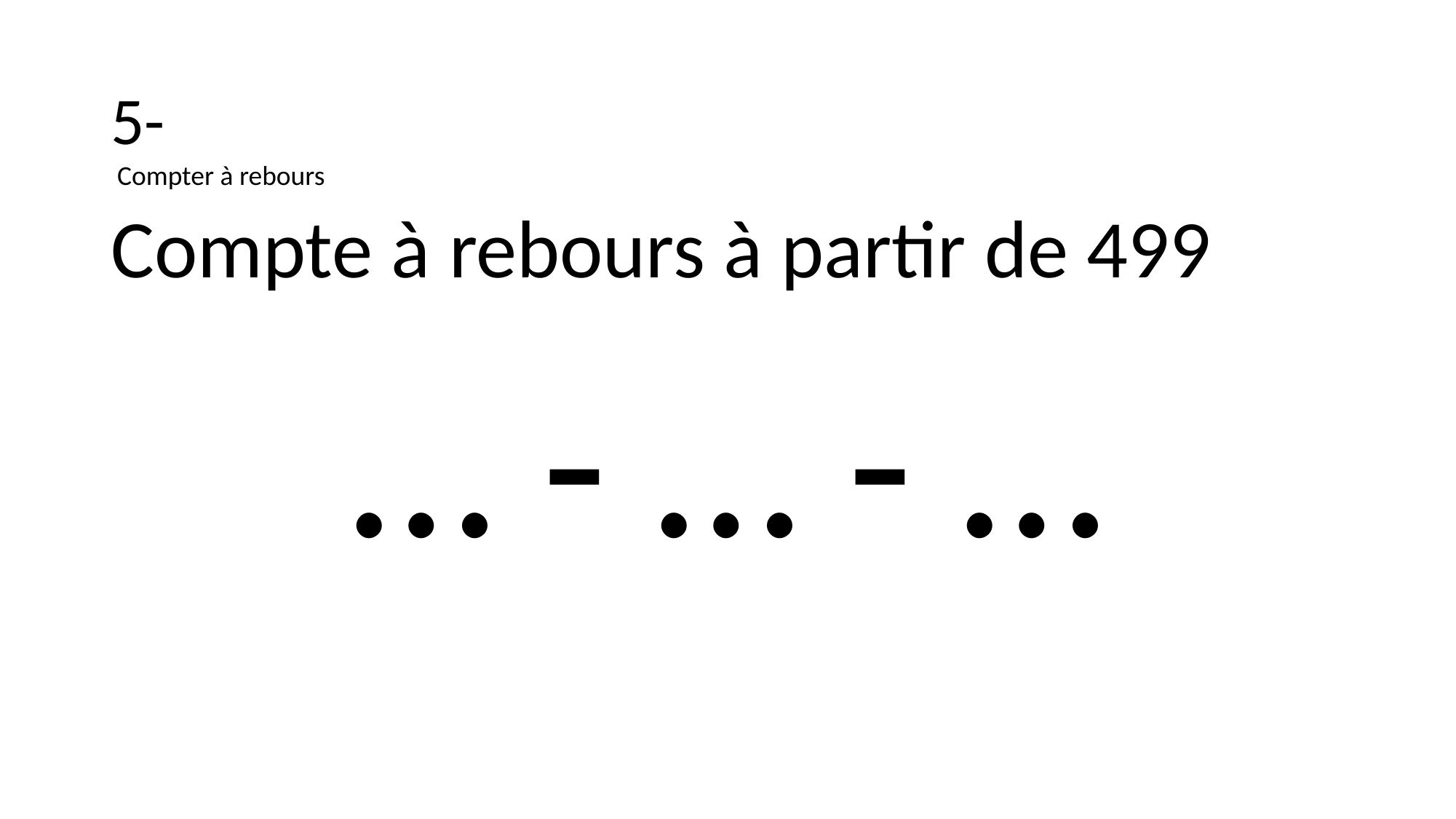

# 5-
 Compter à rebours
Compte à rebours à partir de 499

… - … - …